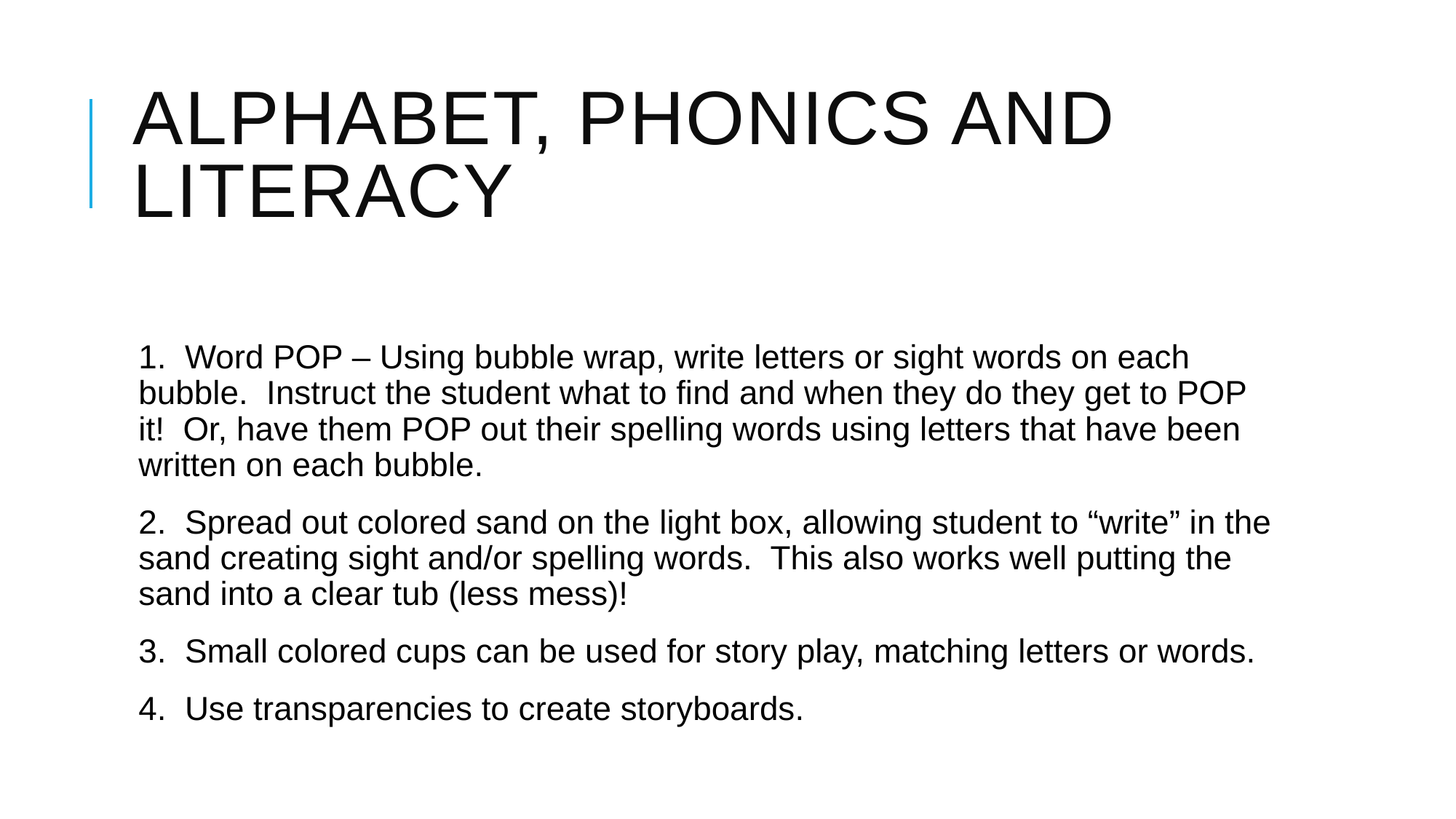

# Alphabet, phonics and literacy

1.  Word POP – Using bubble wrap, write letters or sight words on each bubble.  Instruct the student what to find and when they do they get to POP it!  Or, have them POP out their spelling words using letters that have been written on each bubble.
2.  Spread out colored sand on the light box, allowing student to “write” in the sand creating sight and/or spelling words.  This also works well putting the sand into a clear tub (less mess)!
3.  Small colored cups can be used for story play, matching letters or words.
4.  Use transparencies to create storyboards.